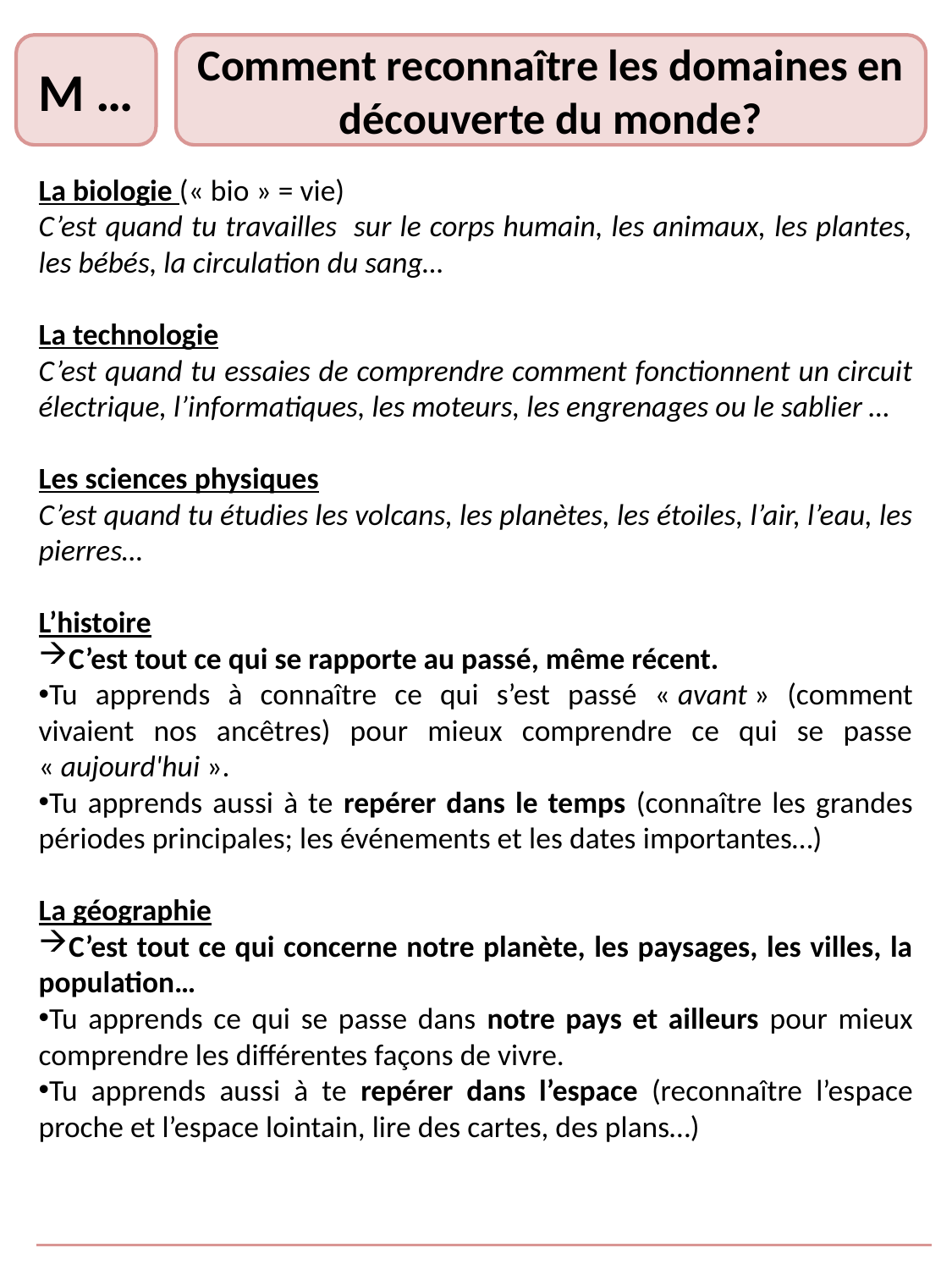

M …
Comment reconnaître les domaines en découverte du monde?
La biologie (« bio » = vie)
C’est quand tu travailles  sur le corps humain, les animaux, les plantes, les bébés, la circulation du sang…

La technologie
C’est quand tu essaies de comprendre comment fonctionnent un circuit électrique, l’informatiques, les moteurs, les engrenages ou le sablier …

Les sciences physiques
C’est quand tu étudies les volcans, les planètes, les étoiles, l’air, l’eau, les pierres…

L’histoire
C’est tout ce qui se rapporte au passé, même récent.
Tu apprends à connaître ce qui s’est passé « avant » (comment vivaient nos ancêtres) pour mieux comprendre ce qui se passe « aujourd'hui ».
Tu apprends aussi à te repérer dans le temps (connaître les grandes périodes principales; les événements et les dates importantes…)

La géographie
C’est tout ce qui concerne notre planète, les paysages, les villes, la population…
Tu apprends ce qui se passe dans notre pays et ailleurs pour mieux comprendre les différentes façons de vivre.
Tu apprends aussi à te repérer dans l’espace (reconnaître l’espace proche et l’espace lointain, lire des cartes, des plans…)